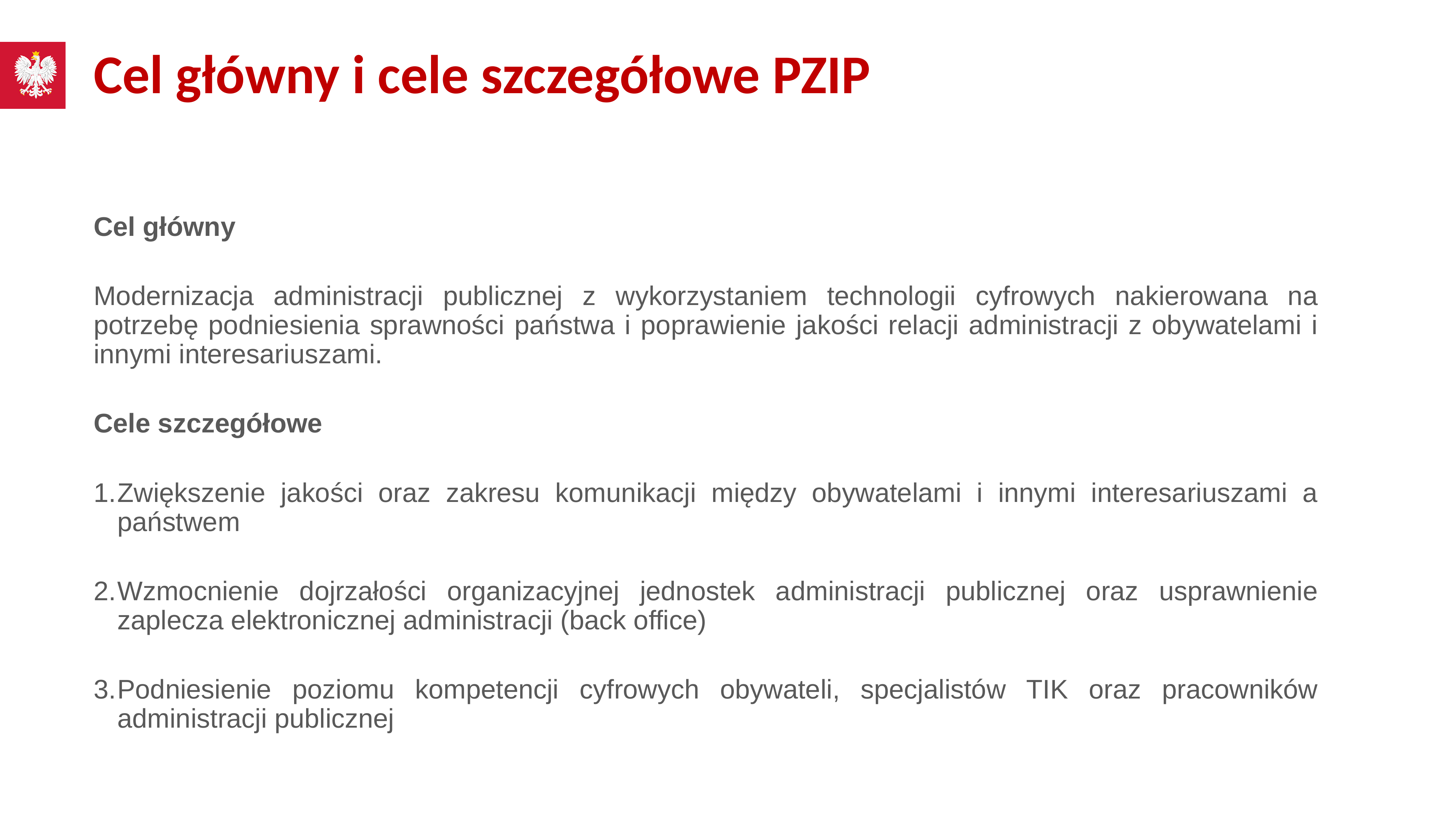

# Cel główny i cele szczegółowe PZIP
Cel główny

Modernizacja administracji publicznej z wykorzystaniem technologii cyfrowych nakierowana na potrzebę podniesienia sprawności państwa i poprawienie jakości relacji administracji z obywatelami i innymi interesariuszami.

Cele szczegółowe

Zwiększenie jakości oraz zakresu komunikacji między obywatelami i innymi interesariuszami a państwem

Wzmocnienie dojrzałości organizacyjnej jednostek administracji publicznej oraz usprawnienie zaplecza elektronicznej administracji (back office)

Podniesienie poziomu kompetencji cyfrowych obywateli, specjalistów TIK oraz pracowników administracji publicznej